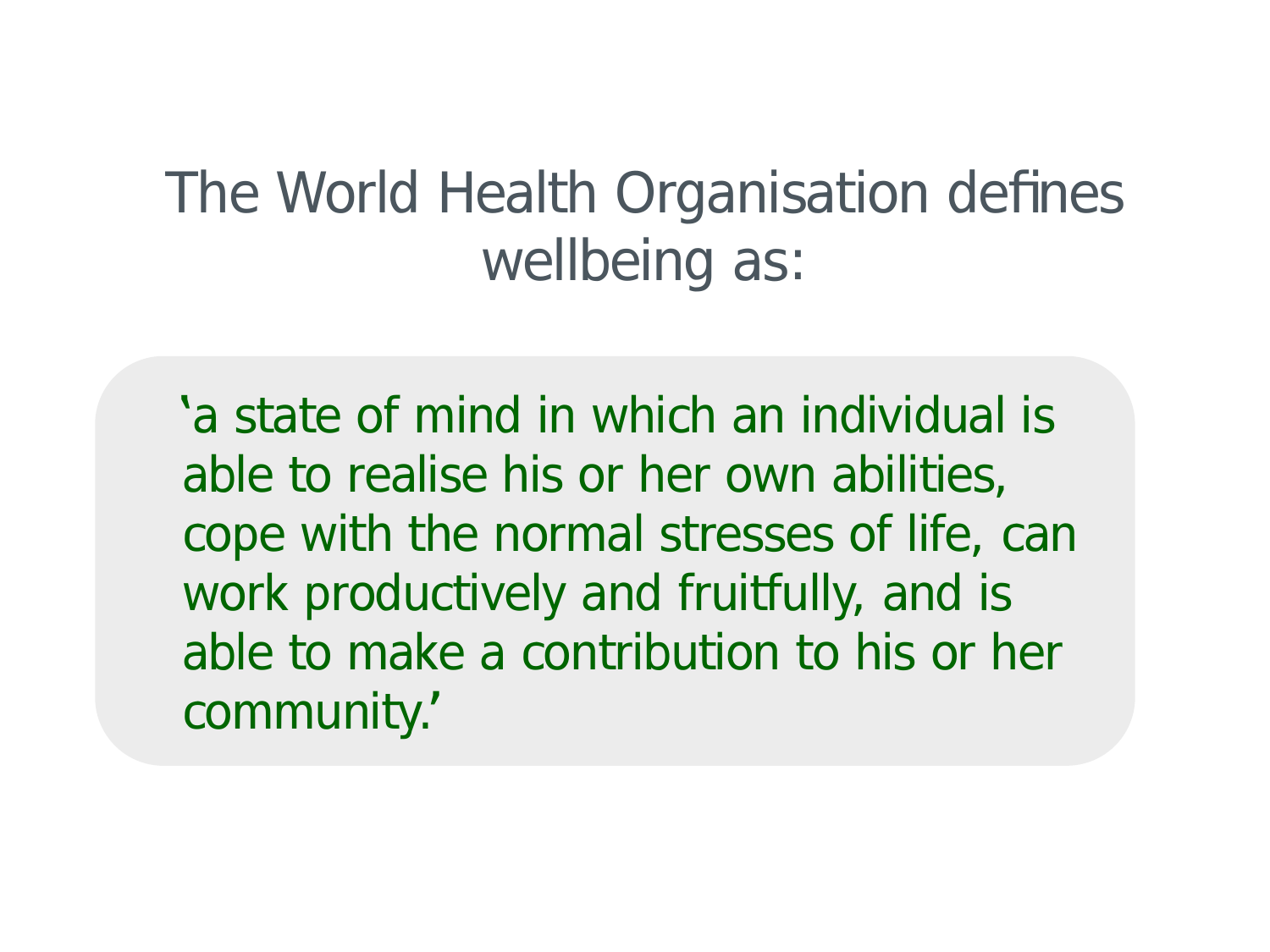

The World Health Organisation defines wellbeing as:

‘a state of mind in which an individual is able to realise his or her own abilities, cope with the normal stresses of life, can work productively and fruitfully, and is able to make a contribution to his or her community.’